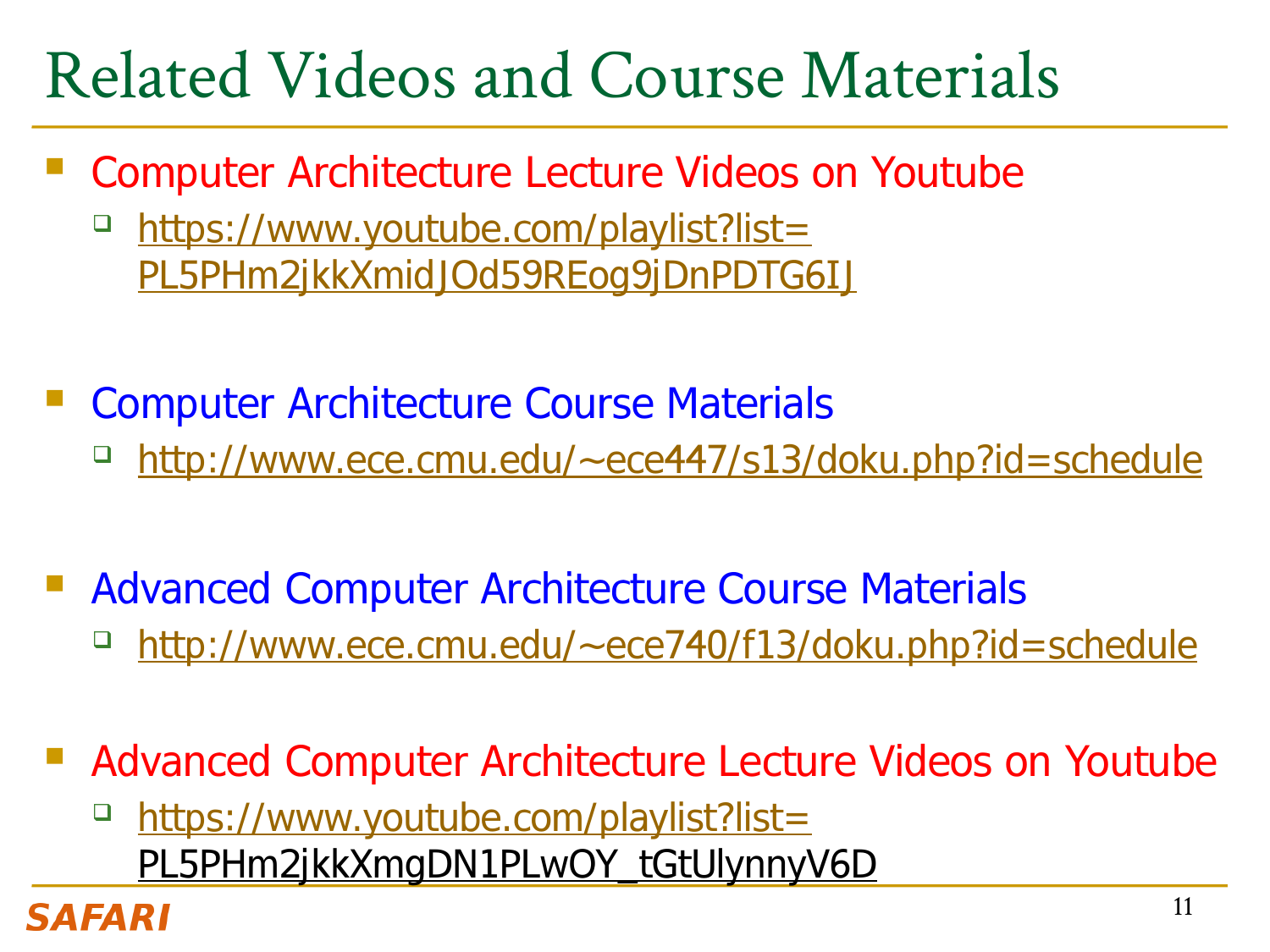

# Related Videos and Course Materials
Computer Architecture Lecture Videos on Youtube
https://www.youtube.com/playlist?list=PL5PHm2jkkXmidJOd59REog9jDnPDTG6IJ

Computer Architecture Course Materials
http://www.ece.cmu.edu/~ece447/s13/doku.php?id=schedule

Advanced Computer Architecture Course Materials
http://www.ece.cmu.edu/~ece740/f13/doku.php?id=schedule

Advanced Computer Architecture Lecture Videos on Youtube
https://www.youtube.com/playlist?list=PL5PHm2jkkXmgDN1PLwOY_tGtUlynnyV6D

11